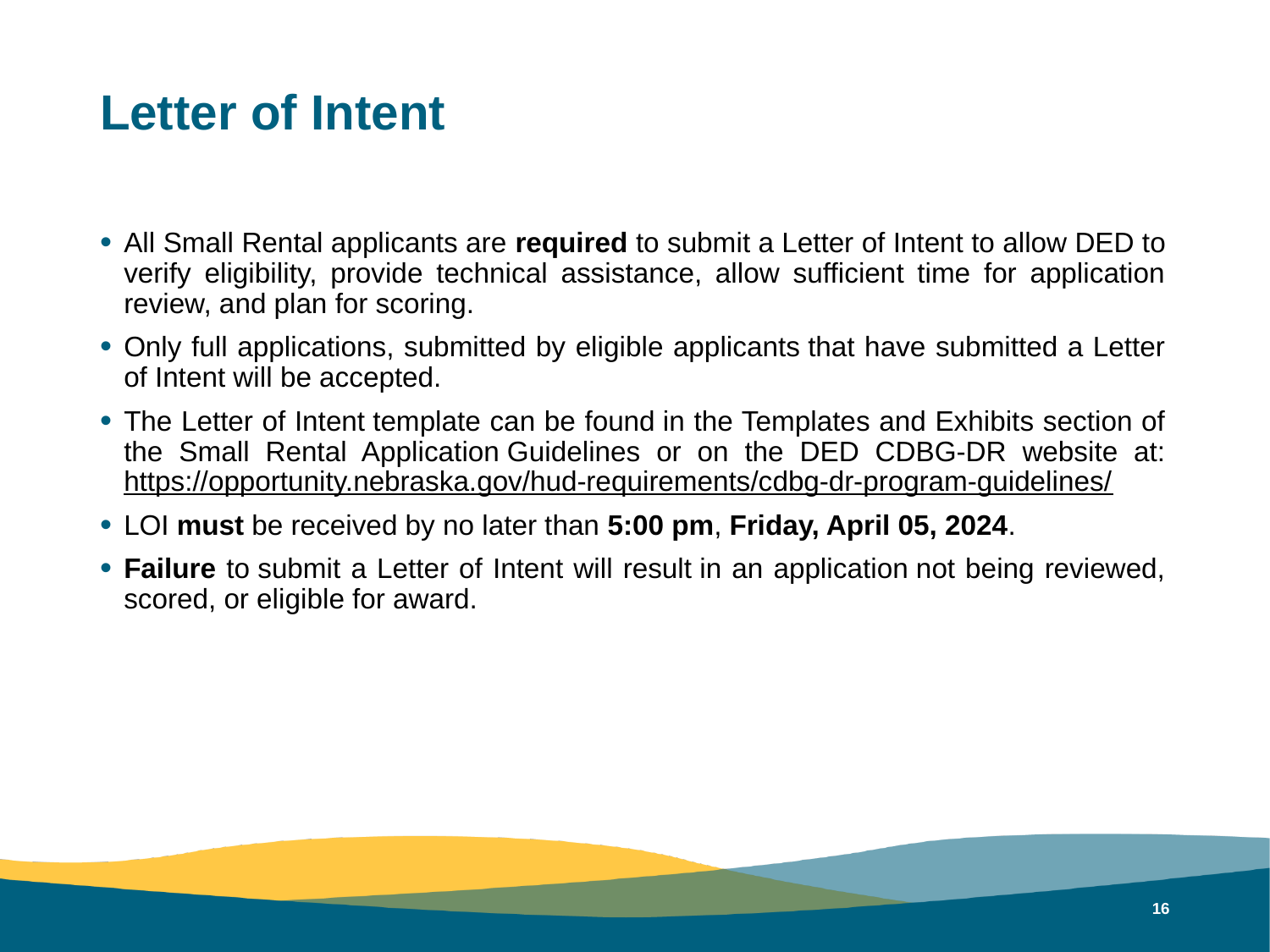

# Letter of Intent
All Small Rental applicants are required to submit a Letter of Intent to allow DED to verify eligibility, provide technical assistance, allow sufficient time for application review, and plan for scoring.
Only full applications, submitted by eligible applicants that have submitted a Letter of Intent will be accepted.
The Letter of Intent template can be found in the Templates and Exhibits section of the Small Rental Application Guidelines or on the DED CDBG-DR website at: https://opportunity.nebraska.gov/hud-requirements/cdbg-dr-program-guidelines/
LOI must be received by no later than 5:00 pm, Friday, April 05, 2024.
Failure to submit a Letter of Intent will result in an application not being reviewed, scored, or eligible for award.
16